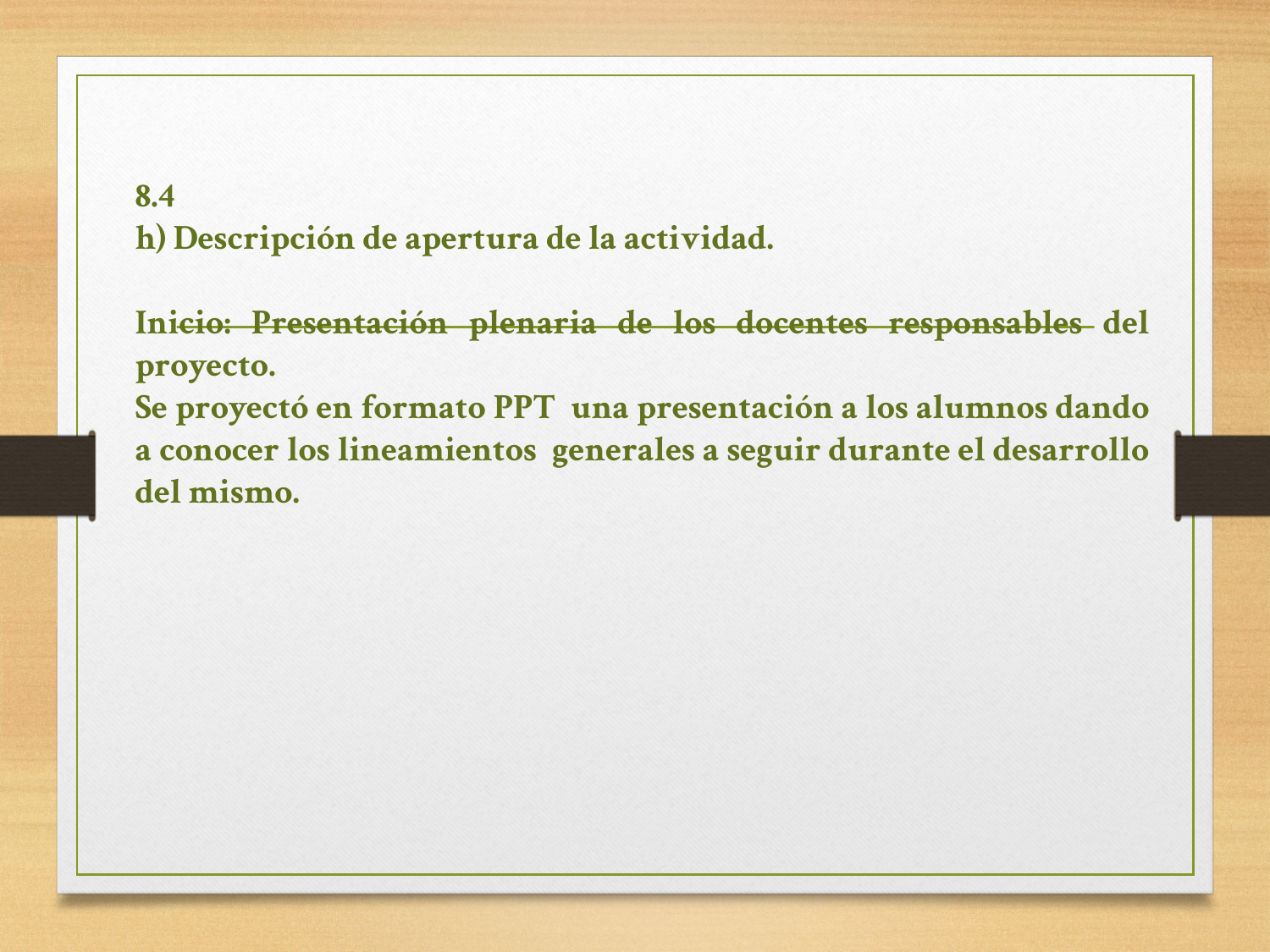

8.4
h) Descripción de apertura de la actividad.

Inicio: Presentación plenaria de los docentes responsables del proyecto.
Se proyectó en formato PPT  una presentación a los alumnos dando a conocer los lineamientos  generales a seguir durante el desarrollo del mismo.